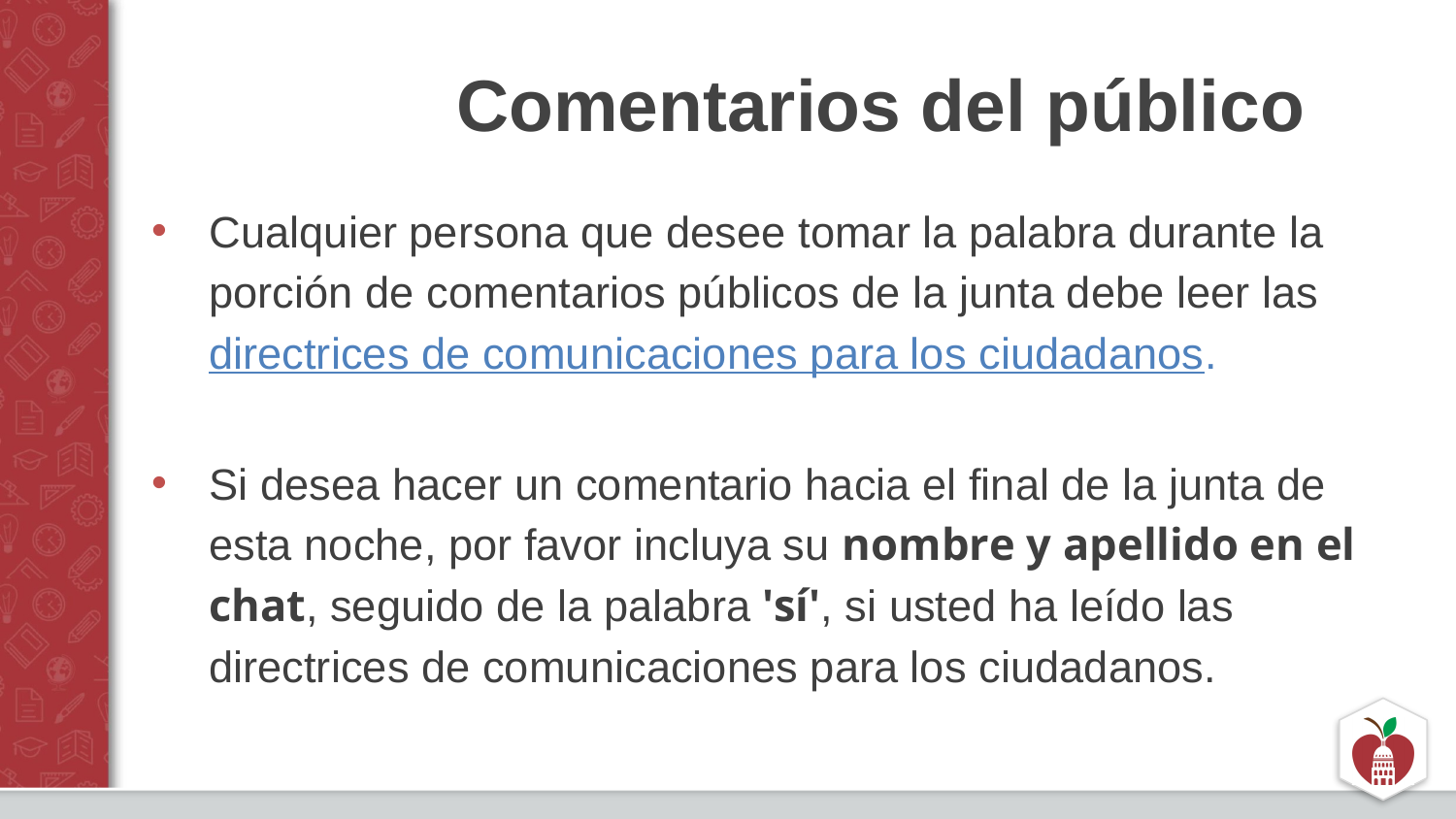

# Comentarios del público
Cualquier persona que desee tomar la palabra durante la porción de comentarios públicos de la junta debe leer las directrices de comunicaciones para los ciudadanos.

Si desea hacer un comentario hacia el final de la junta de esta noche, por favor incluya su nombre y apellido en el chat, seguido de la palabra 'sí', si usted ha leído las directrices de comunicaciones para los ciudadanos.